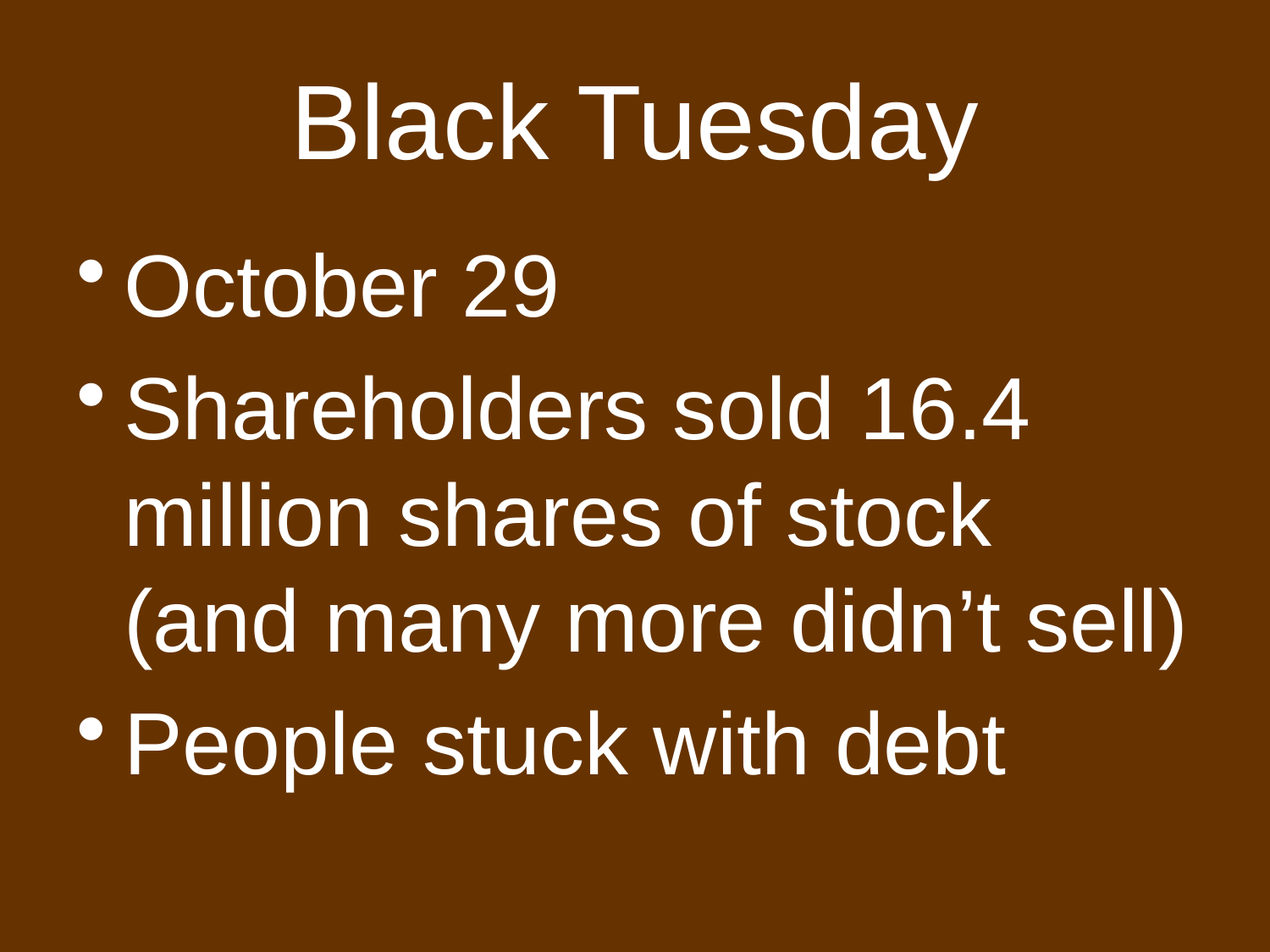

# Black Tuesday
October 29
Shareholders sold 16.4 million shares of stock (and many more didn’t sell)
People stuck with debt